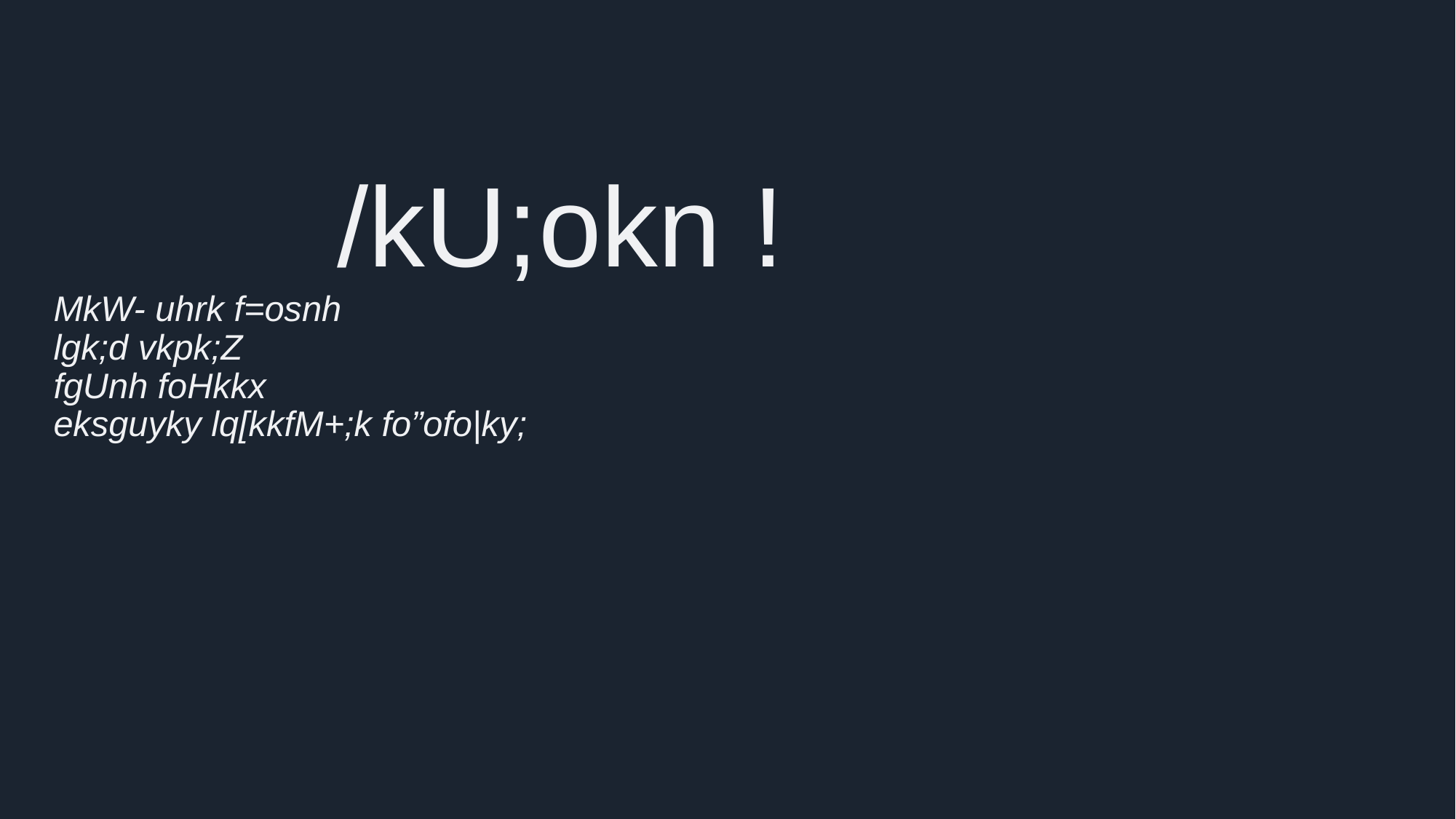

# /kU;okn ! MkW- uhrk f=osnh lgk;d vkpk;Z fgUnh foHkkx eksguyky lq[kkfM+;k fo”ofo|ky;